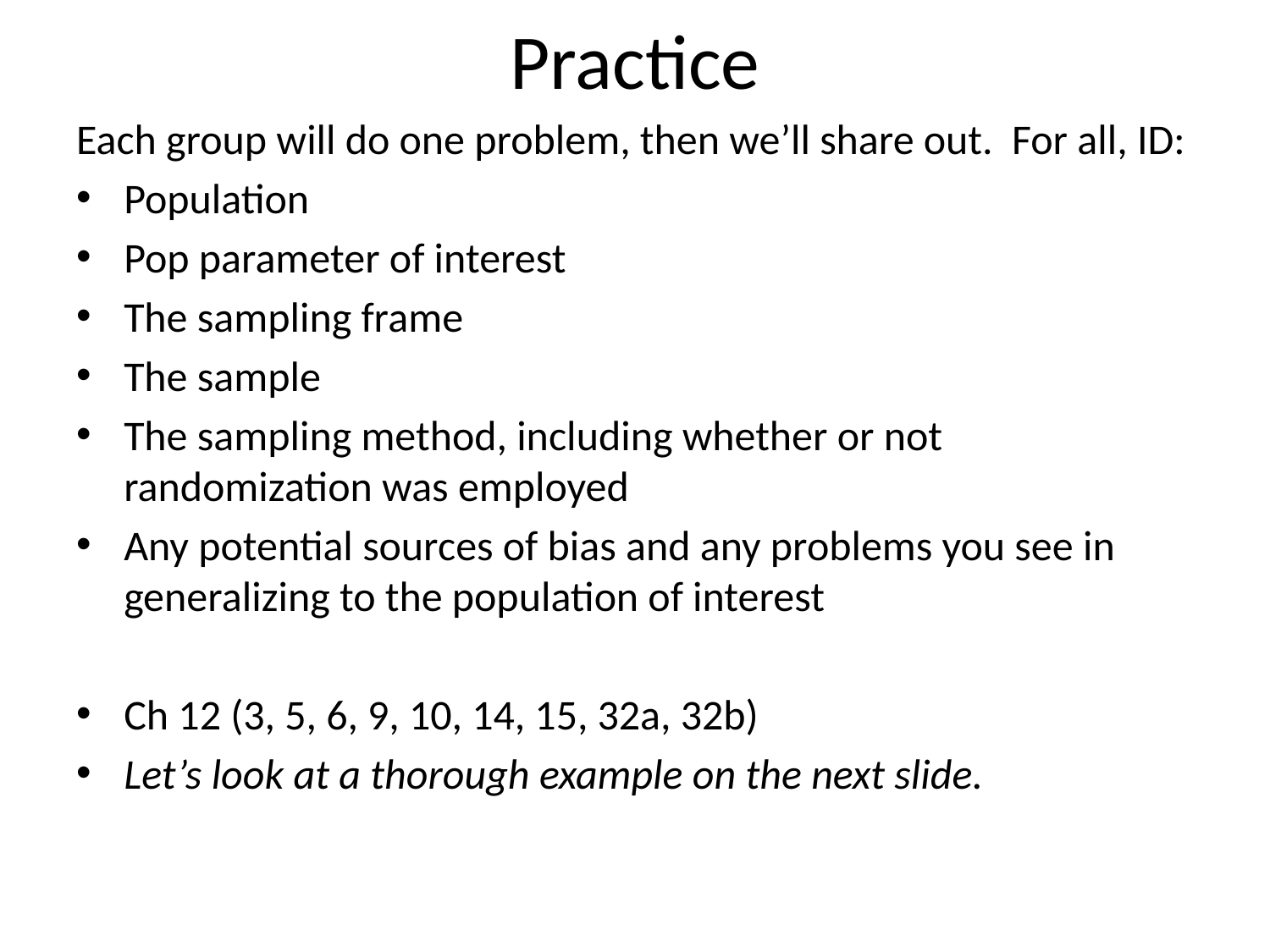

# Practice
Each group will do one problem, then we’ll share out.  For all, ID:
Population
Pop parameter of interest
The sampling frame
The sample
The sampling method, including whether or not randomization was employed
Any potential sources of bias and any problems you see in generalizing to the population of interest

Ch 12 (3, 5, 6, 9, 10, 14, 15, 32a, 32b)
Let’s look at a thorough example on the next slide.